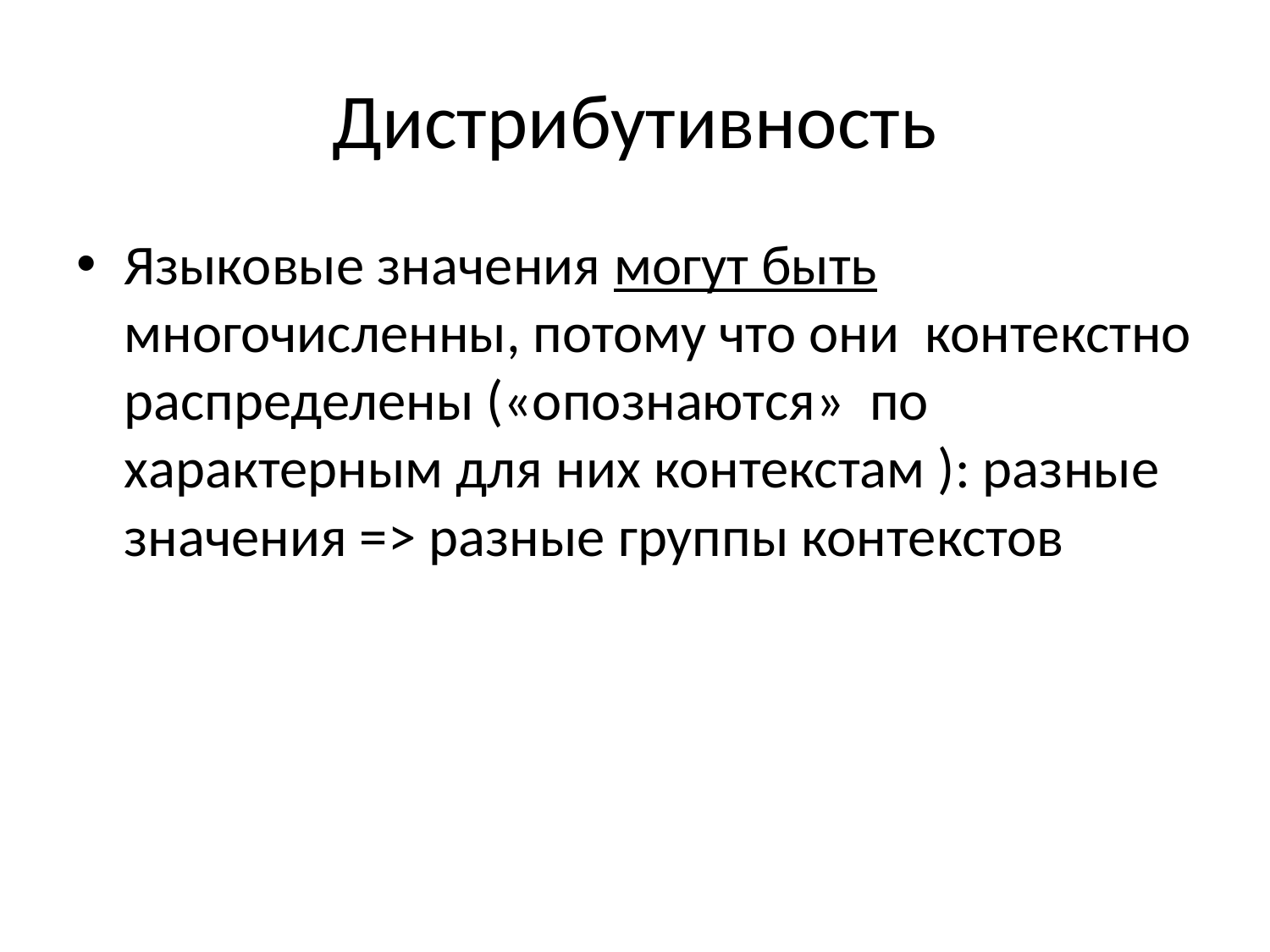

# Дистрибутивность
Языковые значения могут быть многочисленны, потому что они  контекстно распределены («опознаются»  по характерным для них контекстам ): разные значения => разные группы контекстов